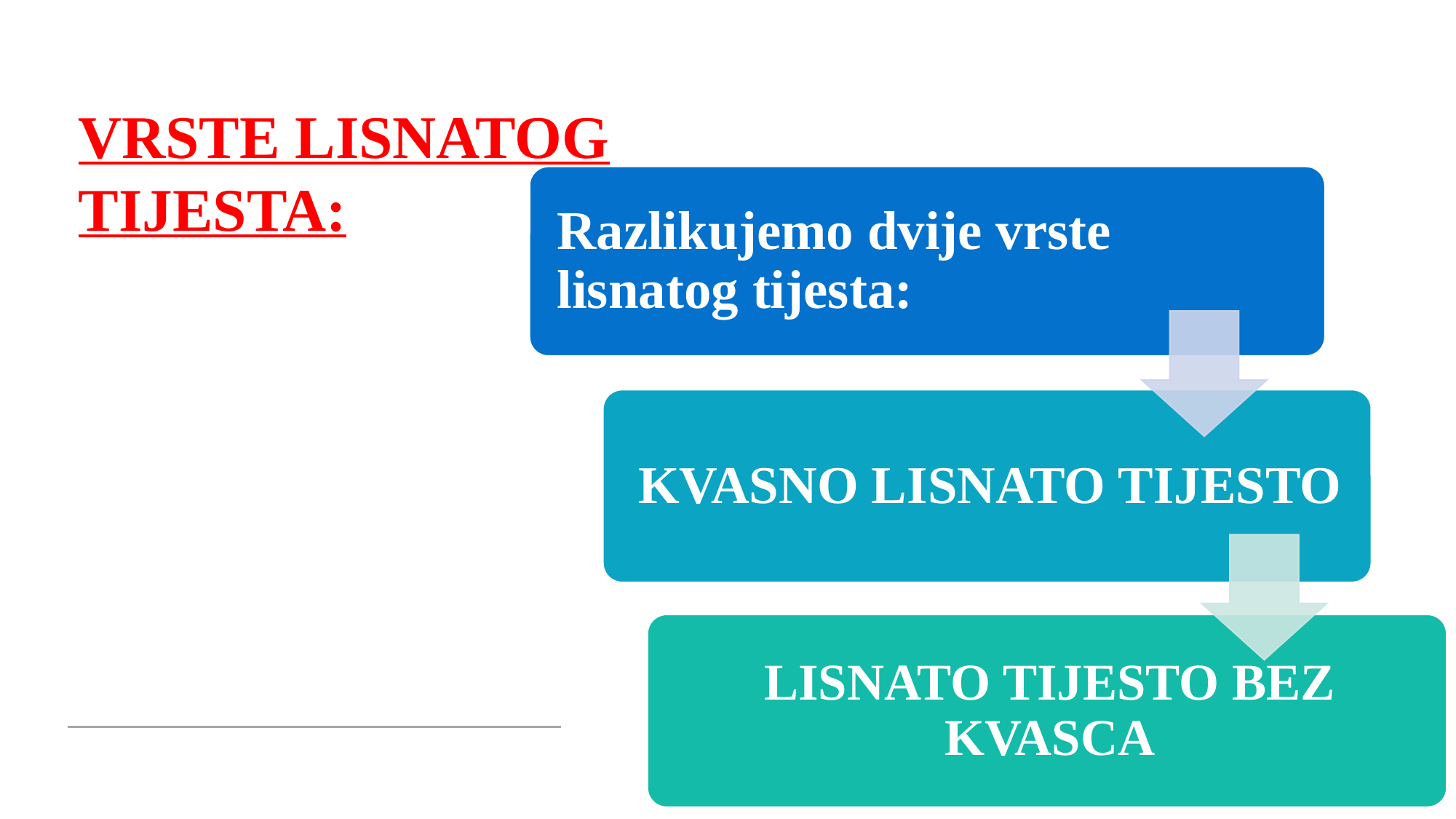

# VRSTE LISNATOG TIJESTA:
Razlikujemo dvije vrste lisnatog tijesta:
KVASNO LISNATO TIJESTO
LISNATO TIJESTO BEZ KVASCA